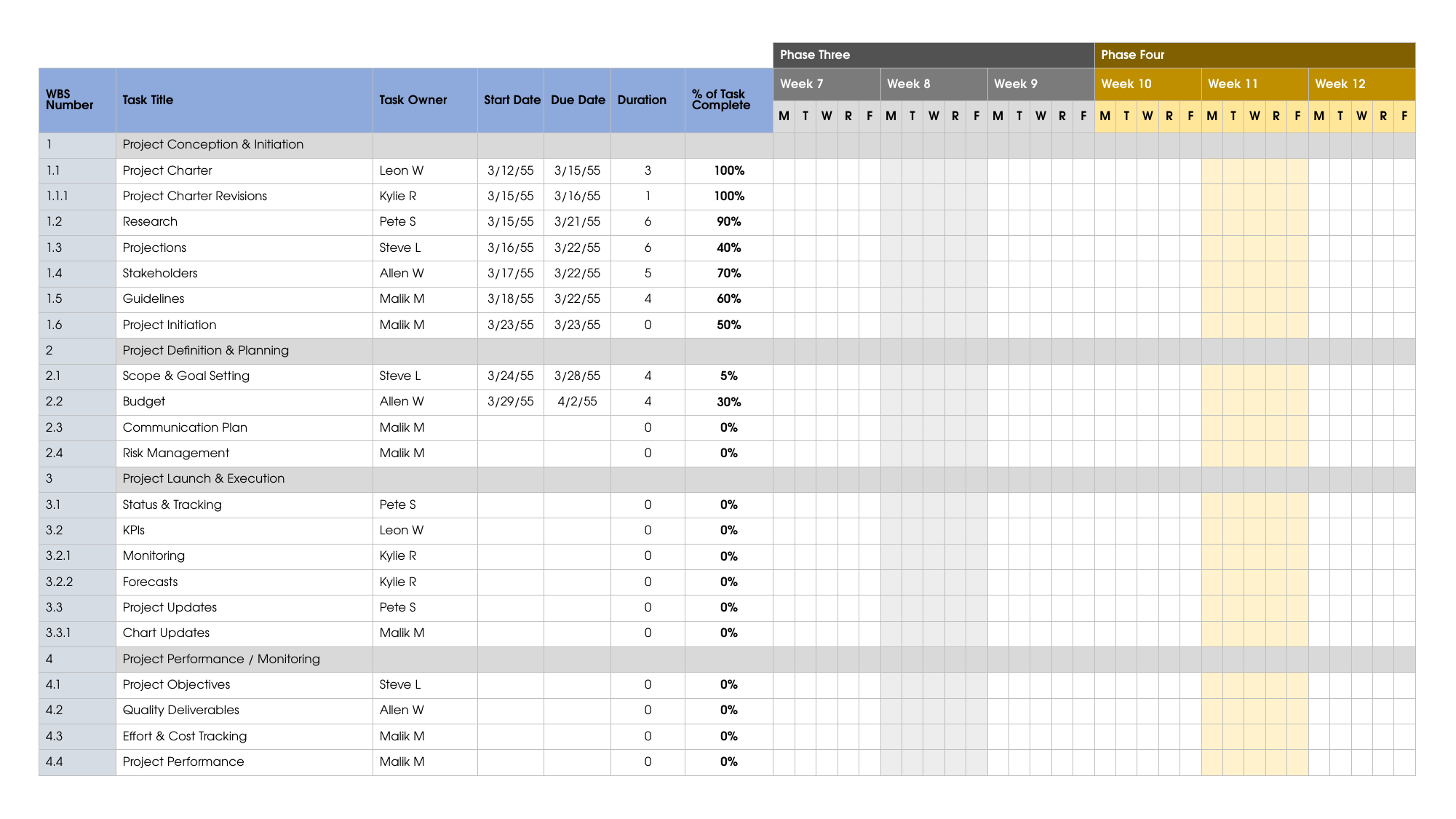

|  |  |  |  |  |  |  | Phase Three |  |  |  |  |  |  |  |  |  |  |  |  |  |  | Phase Four |  |  |  |  |  |  |  |  |  |  |  |  |  |  |
| --- | --- | --- | --- | --- | --- | --- | --- | --- | --- | --- | --- | --- | --- | --- | --- | --- | --- | --- | --- | --- | --- | --- | --- | --- | --- | --- | --- | --- | --- | --- | --- | --- | --- | --- | --- | --- |
| WBS Number | Task Title | Task Owner | Start Date | Due Date | Duration | % of Task Complete | Week 7 |  |  |  |  | Week 8 |  |  |  |  | Week 9 |  |  |  |  | Week 10 |  |  |  |  | Week 11 |  |  |  |  | Week 12 |  |  |  |  |
|  |  |  |  |  |  |  | M | T | W | R | F | M | T | W | R | F | M | T | W | R | F | M | T | W | R | F | M | T | W | R | F | M | T | W | R | F |
| 1 | Project Conception & Initiation |  |  |  |  |  |  |  |  |  |  |  |  |  |  |  |  |  |  |  |  |  |  |  |  |  |  |  |  |  |  |  |  |  |  |  |
| 1.1 | Project Charter | Leon W | 3/12/55 | 3/15/55 | 3 | 100% |  |  |  |  |  |  |  |  |  |  |  |  |  |  |  |  |  |  |  |  |  |  |  |  |  |  |  |  |  |  |
| 1.1.1 | Project Charter Revisions | Kylie R | 3/15/55 | 3/16/55 | 1 | 100% |  |  |  |  |  |  |  |  |  |  |  |  |  |  |  |  |  |  |  |  |  |  |  |  |  |  |  |  |  |  |
| 1.2 | Research | Pete S | 3/15/55 | 3/21/55 | 6 | 90% |  |  |  |  |  |  |  |  |  |  |  |  |  |  |  |  |  |  |  |  |  |  |  |  |  |  |  |  |  |  |
| 1.3 | Projections | Steve L | 3/16/55 | 3/22/55 | 6 | 40% |  |  |  |  |  |  |  |  |  |  |  |  |  |  |  |  |  |  |  |  |  |  |  |  |  |  |  |  |  |  |
| 1.4 | Stakeholders | Allen W | 3/17/55 | 3/22/55 | 5 | 70% |  |  |  |  |  |  |  |  |  |  |  |  |  |  |  |  |  |  |  |  |  |  |  |  |  |  |  |  |  |  |
| 1.5 | Guidelines | Malik M | 3/18/55 | 3/22/55 | 4 | 60% |  |  |  |  |  |  |  |  |  |  |  |  |  |  |  |  |  |  |  |  |  |  |  |  |  |  |  |  |  |  |
| 1.6 | Project Initiation | Malik M | 3/23/55 | 3/23/55 | 0 | 50% |  |  |  |  |  |  |  |  |  |  |  |  |  |  |  |  |  |  |  |  |  |  |  |  |  |  |  |  |  |  |
| 2 | Project Definition & Planning |  |  |  |  |  |  |  |  |  |  |  |  |  |  |  |  |  |  |  |  |  |  |  |  |  |  |  |  |  |  |  |  |  |  |  |
| 2.1 | Scope & Goal Setting | Steve L | 3/24/55 | 3/28/55 | 4 | 5% |  |  |  |  |  |  |  |  |  |  |  |  |  |  |  |  |  |  |  |  |  |  |  |  |  |  |  |  |  |  |
| 2.2 | Budget | Allen W | 3/29/55 | 4/2/55 | 4 | 30% |  |  |  |  |  |  |  |  |  |  |  |  |  |  |  |  |  |  |  |  |  |  |  |  |  |  |  |  |  |  |
| 2.3 | Communication Plan | Malik M |  |  | 0 | 0% |  |  |  |  |  |  |  |  |  |  |  |  |  |  |  |  |  |  |  |  |  |  |  |  |  |  |  |  |  |  |
| 2.4 | Risk Management | Malik M |  |  | 0 | 0% |  |  |  |  |  |  |  |  |  |  |  |  |  |  |  |  |  |  |  |  |  |  |  |  |  |  |  |  |  |  |
| 3 | Project Launch & Execution |  |  |  |  |  |  |  |  |  |  |  |  |  |  |  |  |  |  |  |  |  |  |  |  |  |  |  |  |  |  |  |  |  |  |  |
| 3.1 | Status & Tracking | Pete S |  |  | 0 | 0% |  |  |  |  |  |  |  |  |  |  |  |  |  |  |  |  |  |  |  |  |  |  |  |  |  |  |  |  |  |  |
| 3.2 | KPIs | Leon W |  |  | 0 | 0% |  |  |  |  |  |  |  |  |  |  |  |  |  |  |  |  |  |  |  |  |  |  |  |  |  |  |  |  |  |  |
| 3.2.1 | Monitoring | Kylie R |  |  | 0 | 0% |  |  |  |  |  |  |  |  |  |  |  |  |  |  |  |  |  |  |  |  |  |  |  |  |  |  |  |  |  |  |
| 3.2.2 | Forecasts | Kylie R |  |  | 0 | 0% |  |  |  |  |  |  |  |  |  |  |  |  |  |  |  |  |  |  |  |  |  |  |  |  |  |  |  |  |  |  |
| 3.3 | Project Updates | Pete S |  |  | 0 | 0% |  |  |  |  |  |  |  |  |  |  |  |  |  |  |  |  |  |  |  |  |  |  |  |  |  |  |  |  |  |  |
| 3.3.1 | Chart Updates | Malik M |  |  | 0 | 0% |  |  |  |  |  |  |  |  |  |  |  |  |  |  |  |  |  |  |  |  |  |  |  |  |  |  |  |  |  |  |
| 4 | Project Performance / Monitoring |  |  |  |  |  |  |  |  |  |  |  |  |  |  |  |  |  |  |  |  |  |  |  |  |  |  |  |  |  |  |  |  |  |  |  |
| 4.1 | Project Objectives | Steve L |  |  | 0 | 0% |  |  |  |  |  |  |  |  |  |  |  |  |  |  |  |  |  |  |  |  |  |  |  |  |  |  |  |  |  |  |
| 4.2 | Quality Deliverables | Allen W |  |  | 0 | 0% |  |  |  |  |  |  |  |  |  |  |  |  |  |  |  |  |  |  |  |  |  |  |  |  |  |  |  |  |  |  |
| 4.3 | Effort & Cost Tracking | Malik M |  |  | 0 | 0% |  |  |  |  |  |  |  |  |  |  |  |  |  |  |  |  |  |  |  |  |  |  |  |  |  |  |  |  |  |  |
| 4.4 | Project Performance | Malik M |  |  | 0 | 0% |  |  |  |  |  |  |  |  |  |  |  |  |  |  |  |  |  |  |  |  |  |  |  |  |  |  |  |  |  |  |